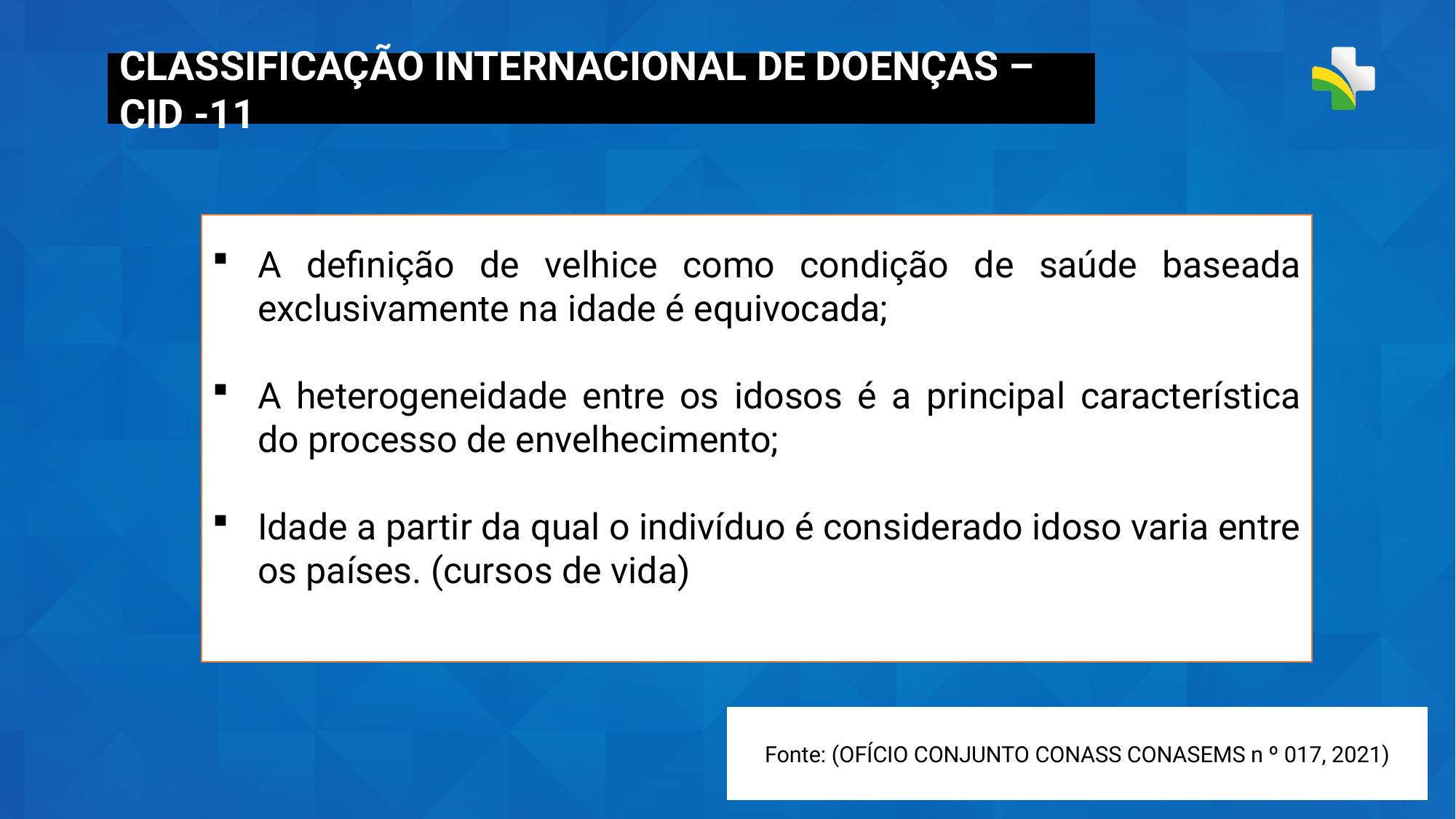

CLASSIFICAÇÃO INTERNACIONAL DE DOENÇAS – CID -11
A definição de velhice como condição de saúde baseada exclusivamente na idade é equivocada;

A heterogeneidade entre os idosos é a principal característica do processo de envelhecimento;

Idade a partir da qual o indivíduo é considerado idoso varia entre os países. (cursos de vida)

Fonte: (OFÍCIO CONJUNTO CONASS CONASEMS n º 017, 2021)